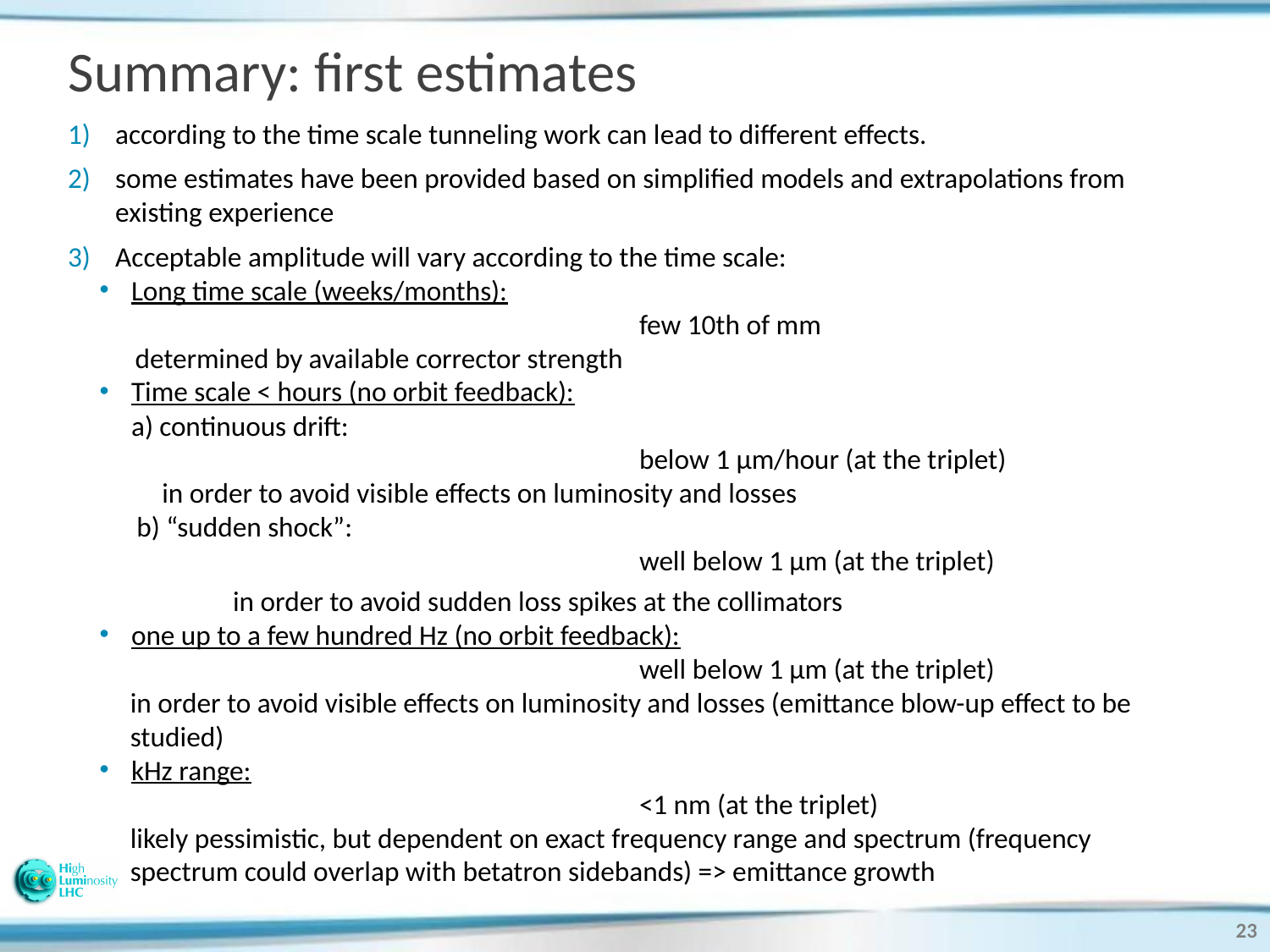

# Summary: first estimates
according to the time scale tunneling work can lead to different effects.
some estimates have been provided based on simplified models and extrapolations from existing experience
Acceptable amplitude will vary according to the time scale:
Long time scale (weeks/months):
		few 10th of mm
determined by available corrector strength
Time scale < hours (no orbit feedback):
     a) continuous drift:
		below 1 μm/hour (at the triplet)
     in order to avoid visible effects on luminosity and losses
 b) “sudden shock”:
		well below 1 μm (at the triplet)
	      in order to avoid sudden loss spikes at the collimators
one up to a few hundred Hz (no orbit feedback):
		well below 1 μm (at the triplet)
in order to avoid visible effects on luminosity and losses (emittance blow-up effect to be studied)
kHz range:
		<1 nm (at the triplet)
likely pessimistic, but dependent on exact frequency range and spectrum (frequency spectrum could overlap with betatron sidebands) => emittance growth
23